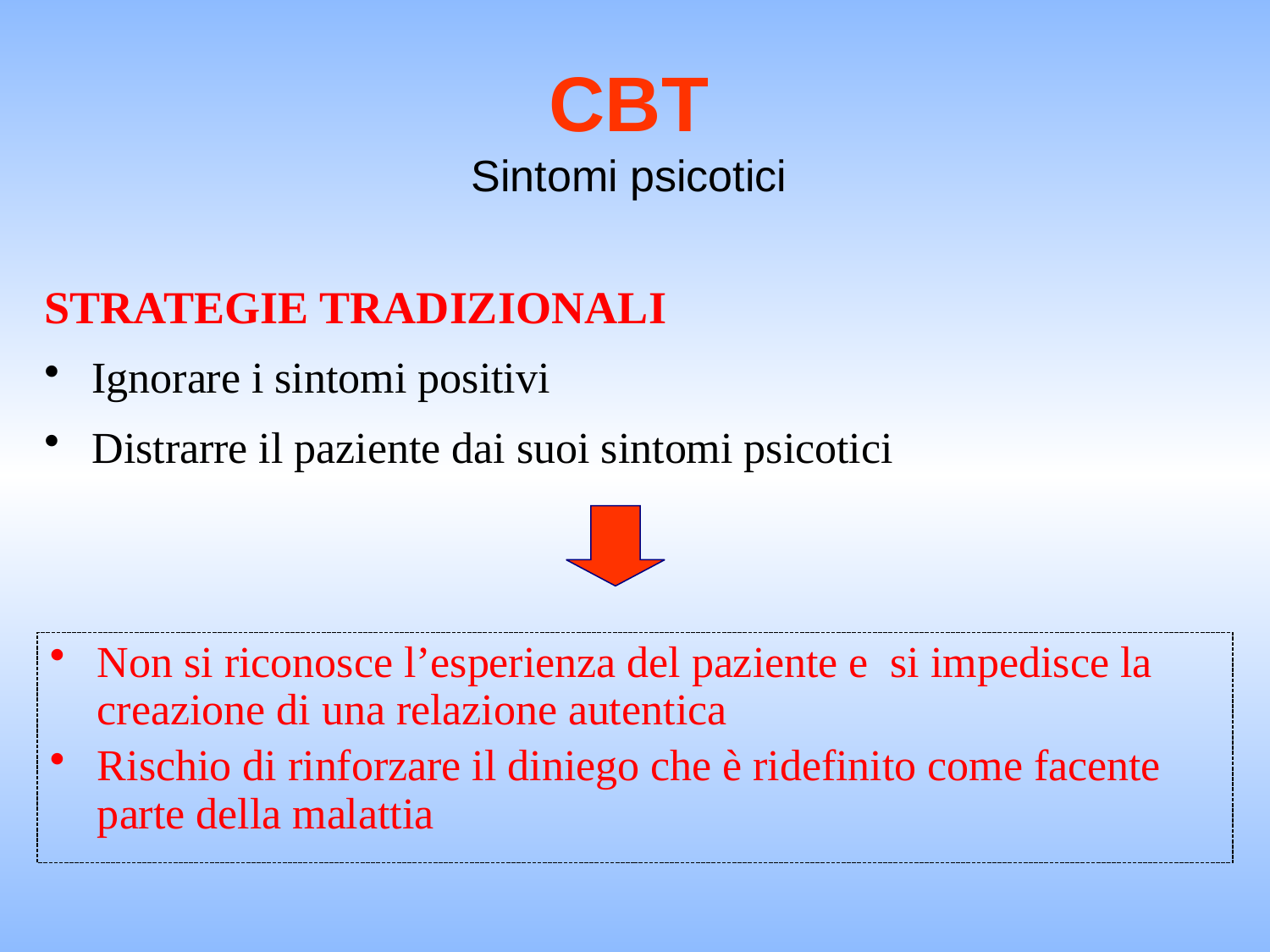

CBT
Sintomi psicotici
Strategie tradizionali
Ignorare i sintomi positivi
Distrarre il paziente dai suoi sintomi psicotici

Non si riconosce l’esperienza del paziente e  si impedisce la creazione di una relazione autentica
Rischio di rinforzare il diniego che è ridefinito come facente parte della malattia